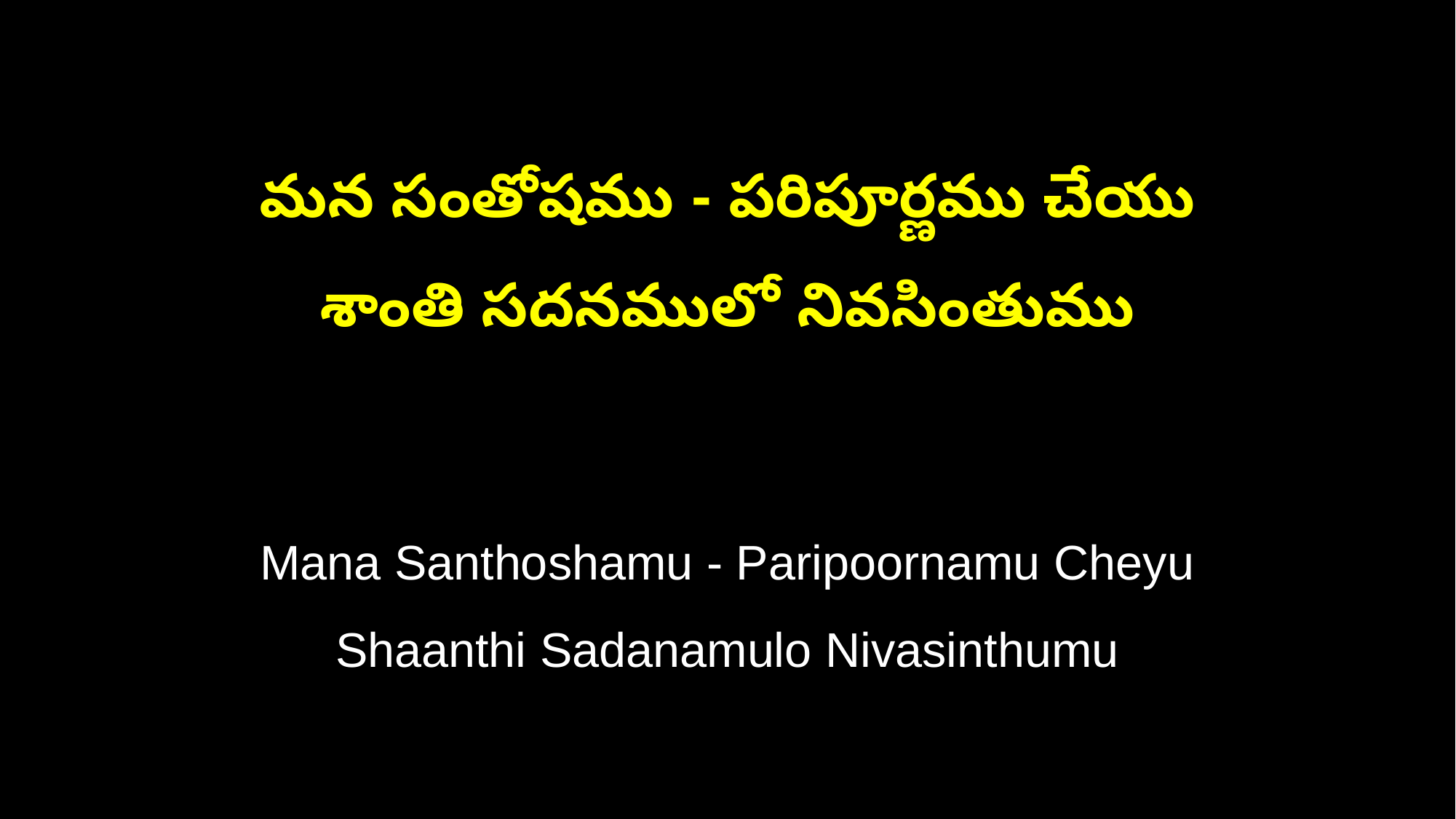

మన సంతోషము - పరిపూర్ణము చేయు
శాంతి సదనములో నివసింతుము
Mana Santhoshamu - Paripoornamu Cheyu
Shaanthi Sadanamulo Nivasinthumu